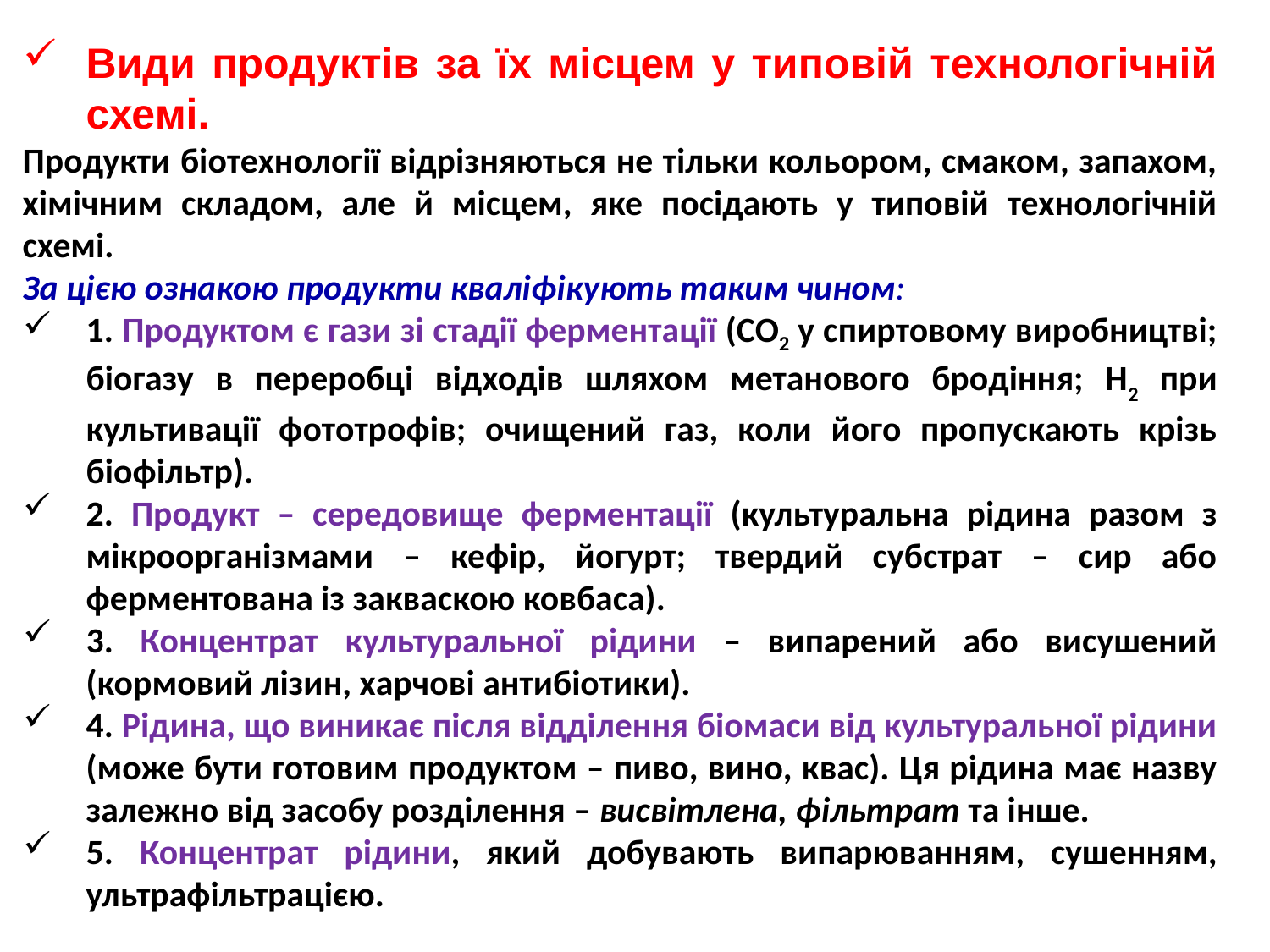

Види продуктів за їх місцем у типовій технологічній схемі.
Продукти біотехнології відрізняються не тільки кольором, смаком, запахом, хімічним складом, але й місцем, яке посідають у типовій технологічній схемі.
За цією ознакою продукти кваліфікують таким чином:
1. Продуктом є гази зі стадії ферментації (СО2 у спиртовому виробництві; біогазу в переробці відходів шляхом метанового бродіння; Н2 при культивації фототрофів; очищений газ, коли його пропускають крізь біофільтр).
2. Продукт – середовище ферментації (культуральна рідина разом з мікроорганізмами – кефір, йогурт; твердий субстрат – сир або ферментована із закваскою ковбаса).
3. Концентрат культуральної рідини – випарений або висушений (кормовий лізин, харчові антибіотики).
4. Рідина, що виникає після відділення біомаси від культуральної рідини (може бути готовим продуктом – пиво, вино, квас). Ця рідина має назву залежно від засобу розділення – висвітлена, фільтрат та інше.
5. Концентрат рідини, який добувають випарюванням, сушенням, ультрафільтрацією.